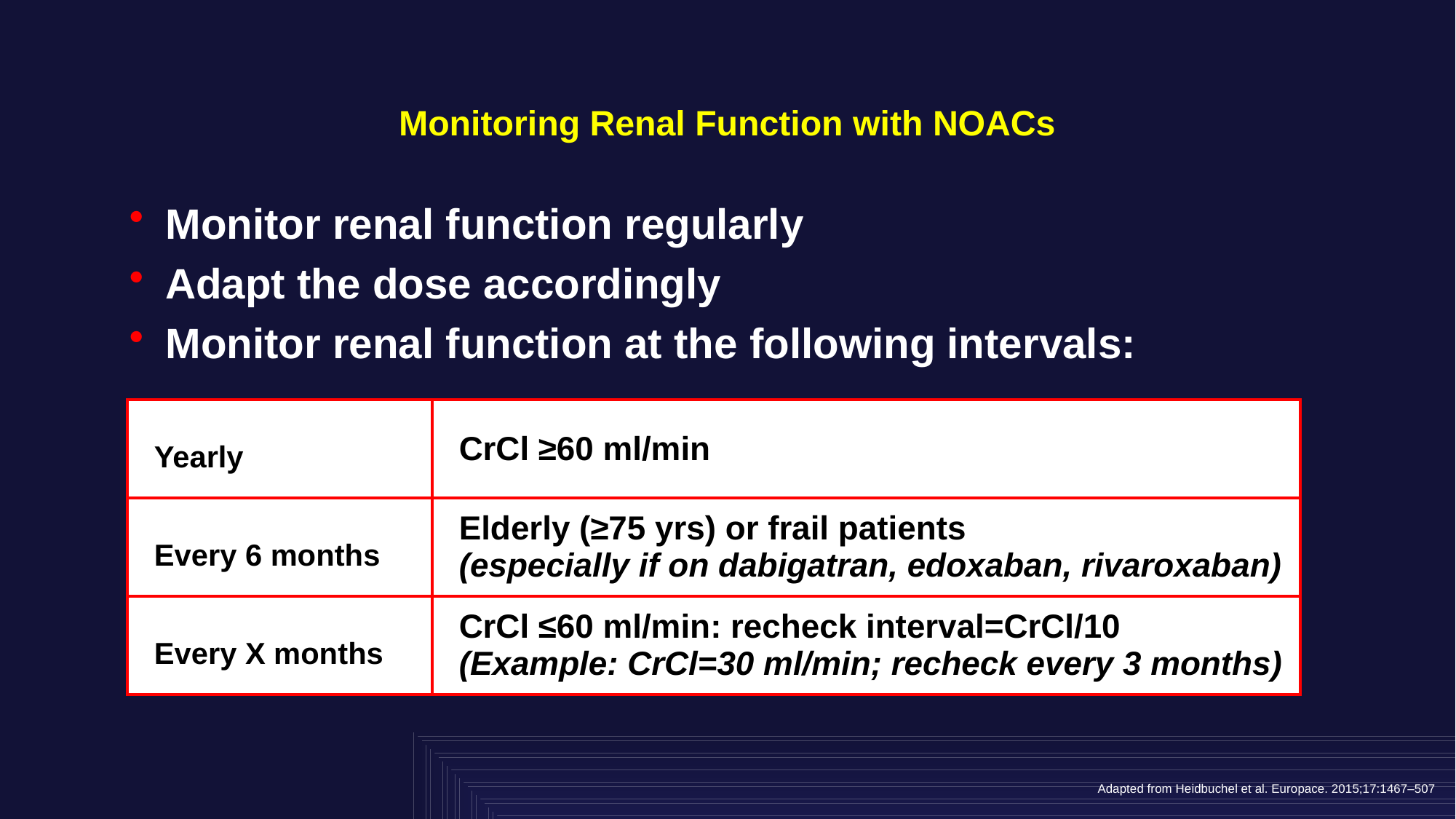

Monitoring Renal Function with NOACs
#
Monitor renal function regularly
Adapt the dose accordingly
Monitor renal function at the following intervals:
| Yearly | CrCl ≥60 ml/min |
| --- | --- |
| Every 6 months | Elderly (≥75 yrs) or frail patients (especially if on dabigatran, edoxaban, rivaroxaban) |
| Every X months | CrCl ≤60 ml/min: recheck interval=CrCl/10 (Example: CrCl=30 ml/min; recheck every 3 months) |
Adapted from Heidbuchel et al. Europace. 2015;17:1467–507